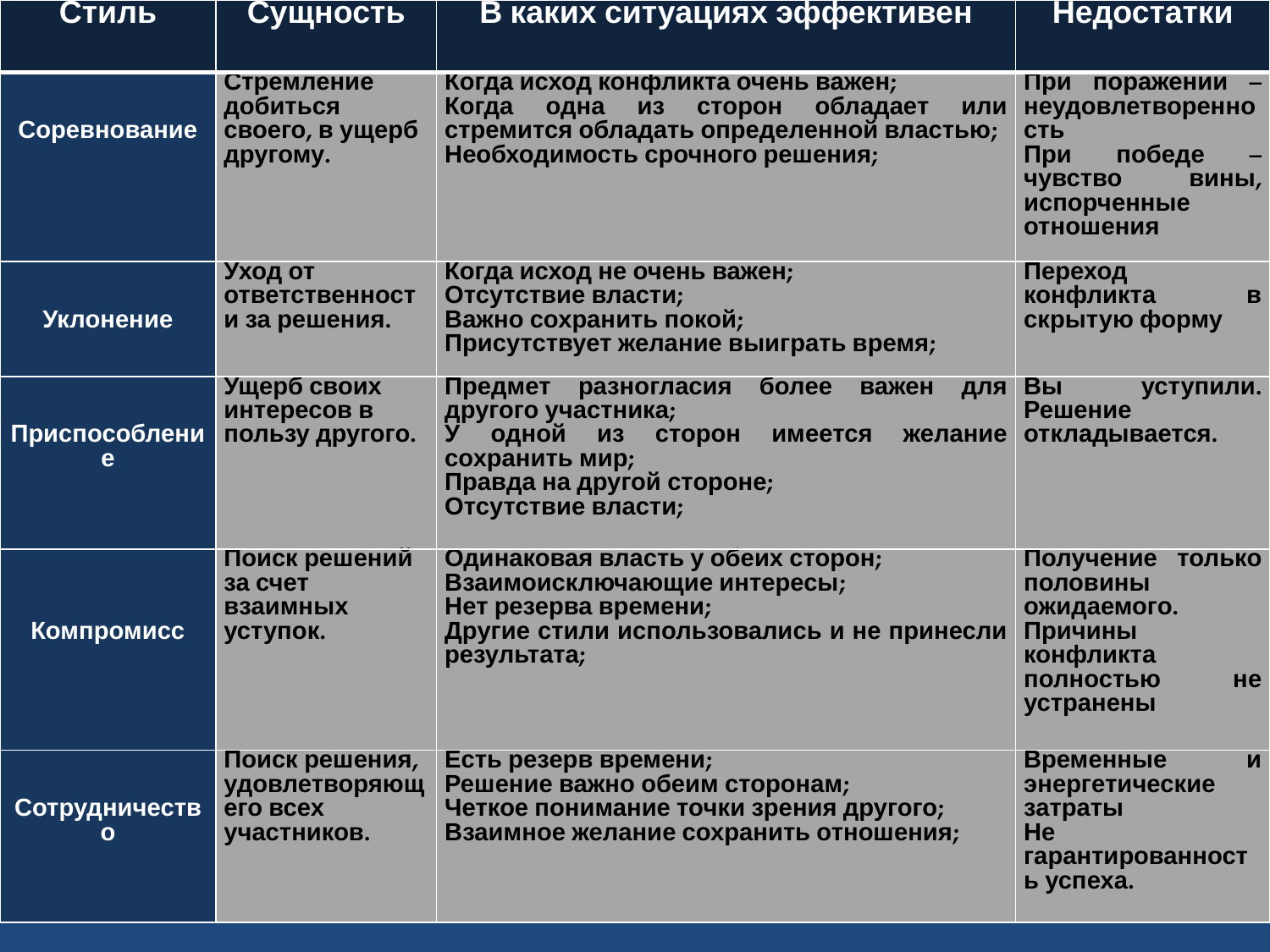

| Стиль | Сущность | В каких ситуациях эффективен | Недостатки |
| --- | --- | --- | --- |
| Соревнование | Стремление добиться своего, в ущерб другому. | Когда исход конфликта очень важен; Когда одна из сторон обладает или стремится обладать определенной властью; Необходимость срочного решения; | При поражении – неудовлетворенность При победе – чувство вины, испорченные отношения |
| Уклонение | Уход от ответственности за решения. | Когда исход не очень важен; Отсутствие власти; Важно сохранить покой; Присутствует желание выиграть время; | Переход конфликта в скрытую форму |
| Приспособление | Ущерб своих интересов в пользу другого. | Предмет разногласия более важен для другого участника; У одной из сторон имеется желание сохранить мир; Правда на другой стороне; Отсутствие власти; | Вы уступили. Решение откладывается. |
| Компромисс | Поиск решений за счет взаимных уступок. | Одинаковая власть у обеих сторон; Взаимоисключающие интересы; Нет резерва времени; Другие стили использовались и не принесли результата; | Получение только половины ожидаемого. Причины конфликта полностью не устранены |
| Сотрудничество | Поиск решения, удовлетворяющего всех участников. | Есть резерв времени; Решение важно обеим сторонам; Четкое понимание точки зрения другого; Взаимное желание сохранить отношения; | Временные и энергетические затраты Не гарантированность успеха. |